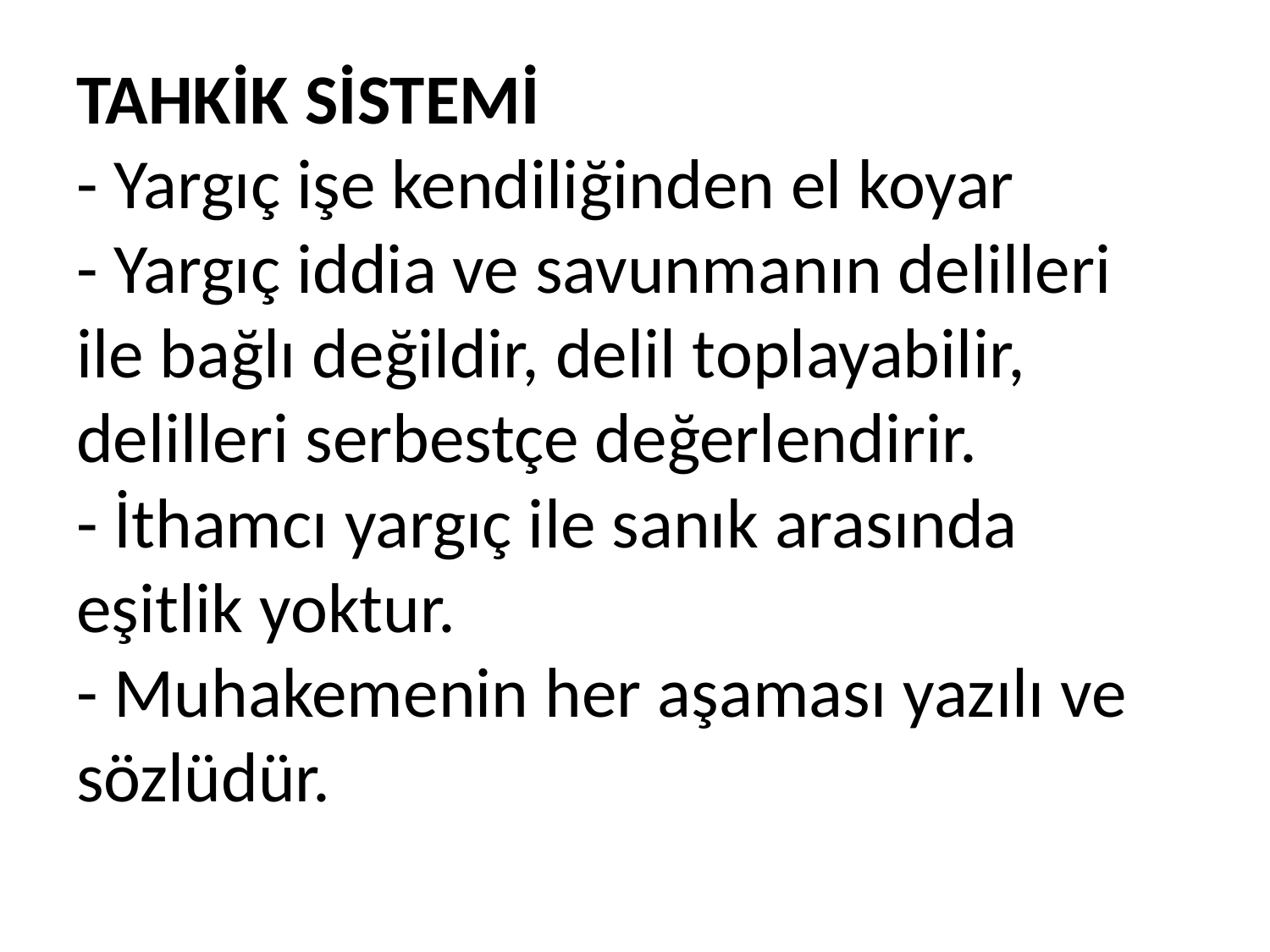

# TAHKİK SİSTEMİ - Yargıç işe kendiliğinden el koyar - Yargıç iddia ve savunmanın delilleri ile bağlı değildir, delil toplayabilir, delilleri serbestçe değerlendirir. - İthamcı yargıç ile sanık arasında eşitlik yoktur. - Muhakemenin her aşaması yazılı ve sözlüdür.